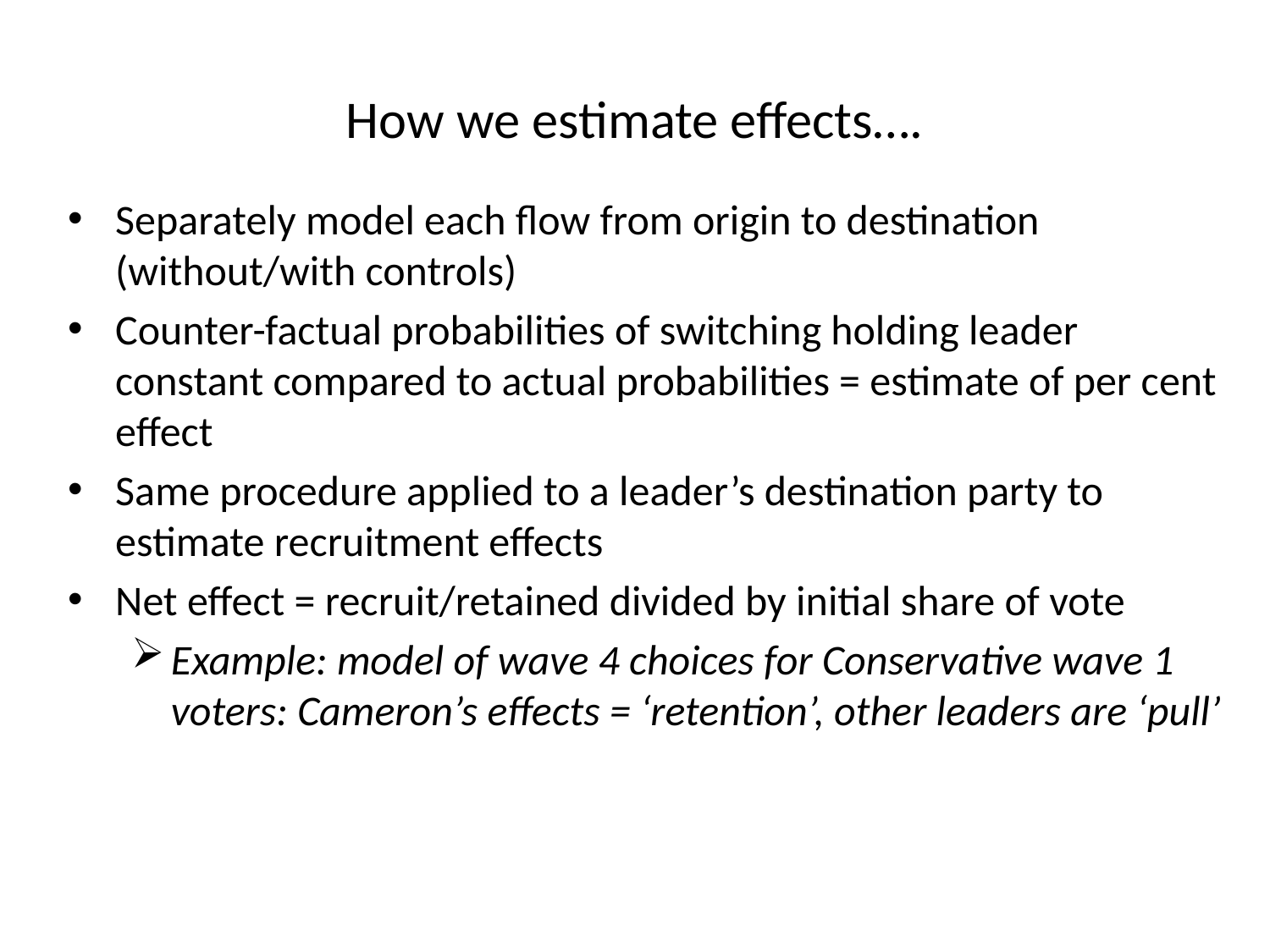

# How we estimate effects….
Separately model each flow from origin to destination (without/with controls)
Counter-factual probabilities of switching holding leader constant compared to actual probabilities = estimate of per cent effect
Same procedure applied to a leader’s destination party to estimate recruitment effects
Net effect = recruit/retained divided by initial share of vote
Example: model of wave 4 choices for Conservative wave 1 voters: Cameron’s effects = ‘retention’, other leaders are ‘pull’